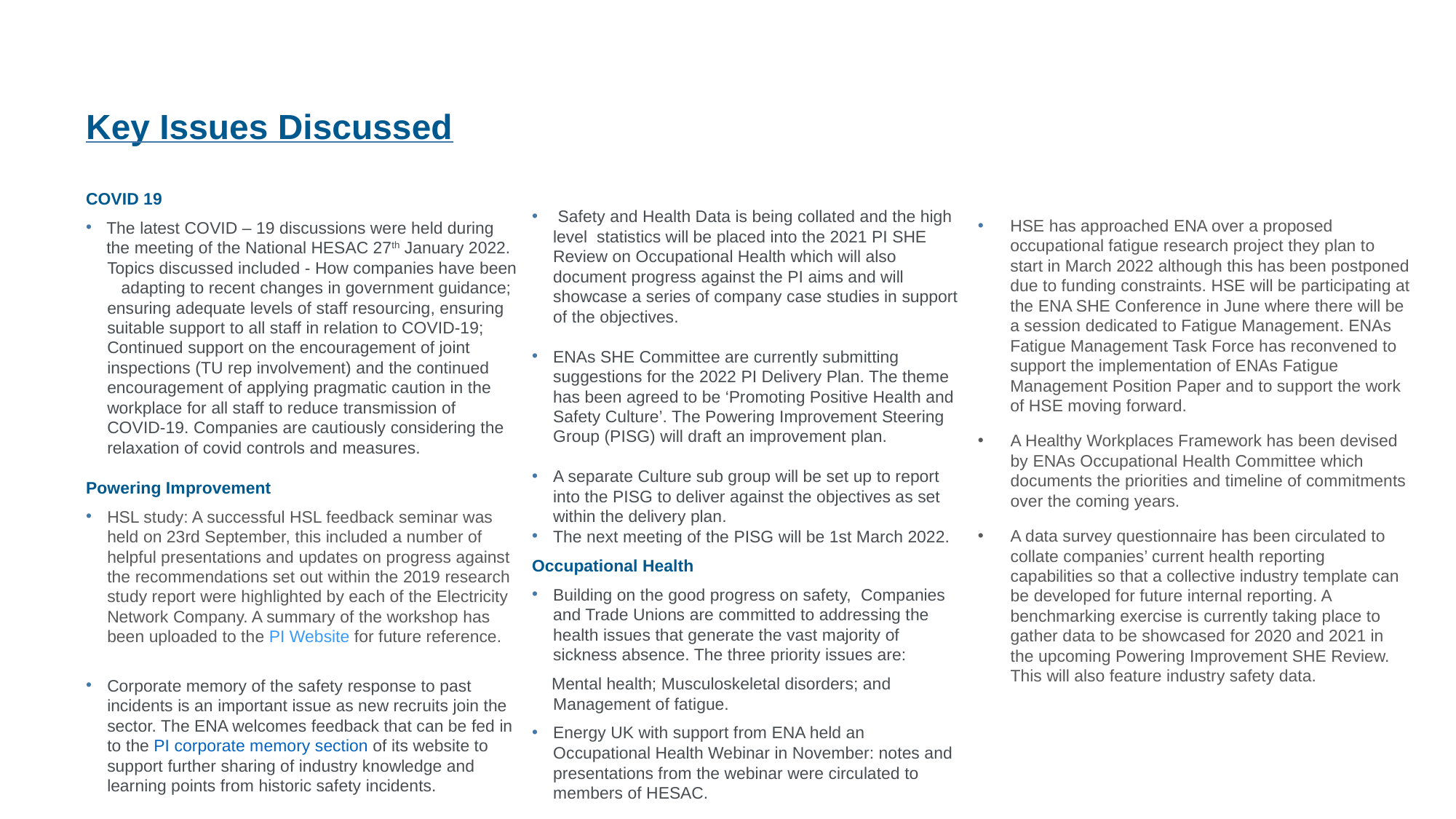

Key Issues Discussed
COVID 19
The latest COVID – 19 discussions were held during the meeting of the National HESAC 27th January 2022.
Topics discussed included - How companies have been    adapting to recent changes in government guidance; ensuring adequate levels of staff resourcing, ensuring suitable support to all staff in relation to COVID-19; Continued support on the encouragement of joint inspections (TU rep involvement) and the continued encouragement of applying pragmatic caution in the workplace for all staff to reduce transmission of COVID-19. Companies are cautiously considering the relaxation of covid controls and measures.

Powering Improvement
HSL study: A successful HSL feedback seminar was held on 23rd September, this included a number of helpful presentations and updates on progress against the recommendations set out within the 2019 research study report were highlighted by each of the Electricity Network Company. A summary of the workshop has been uploaded to the PI Website for future reference.
Corporate memory of the safety response to past incidents is an important issue as new recruits join the sector. The ENA welcomes feedback that can be fed in to the PI corporate memory section of its website to   support further sharing of industry knowledge and learning points from historic safety incidents.

 Safety and Health Data is being collated and the high level  statistics will be placed into the 2021 PI SHE Review on Occupational Health which will also document progress against the PI aims and will showcase a series of company case studies in support of the objectives.

ENAs SHE Committee are currently submitting suggestions for the 2022 PI Delivery Plan. The theme has been agreed to be ‘Promoting Positive Health and Safety Culture’. The Powering Improvement Steering Group (PISG) will draft an improvement plan.

A separate Culture sub group will be set up to report into the PISG to deliver against the objectives as set within the delivery plan.
The next meeting of the PISG will be 1st March 2022.
Occupational Health
Building on the good progress on safety,  Companies and Trade Unions are committed to addressing the health issues that generate the vast majority of sickness absence. The three priority issues are:
  Mental health; Musculoskeletal disorders; and    Management of fatigue.
Energy UK with support from ENA held an Occupational Health Webinar in November: notes and presentations from the webinar were circulated to members of HESAC.

HSE has approached ENA over a proposed occupational fatigue research project they plan to start in March 2022 although this has been postponed due to funding constraints. HSE will be participating at the ENA SHE Conference in June where there will be a session dedicated to Fatigue Management. ENAs Fatigue Management Task Force has reconvened to support the implementation of ENAs Fatigue Management Position Paper and to support the work of HSE moving forward.
A Healthy Workplaces Framework has been devised by ENAs Occupational Health Committee which documents the priorities and timeline of commitments over the coming years.
A data survey questionnaire has been circulated to collate companies’ current health reporting capabilities so that a collective industry template can be developed for future internal reporting. A benchmarking exercise is currently taking place to gather data to be showcased for 2020 and 2021 in the upcoming Powering Improvement SHE Review. This will also feature industry safety data.